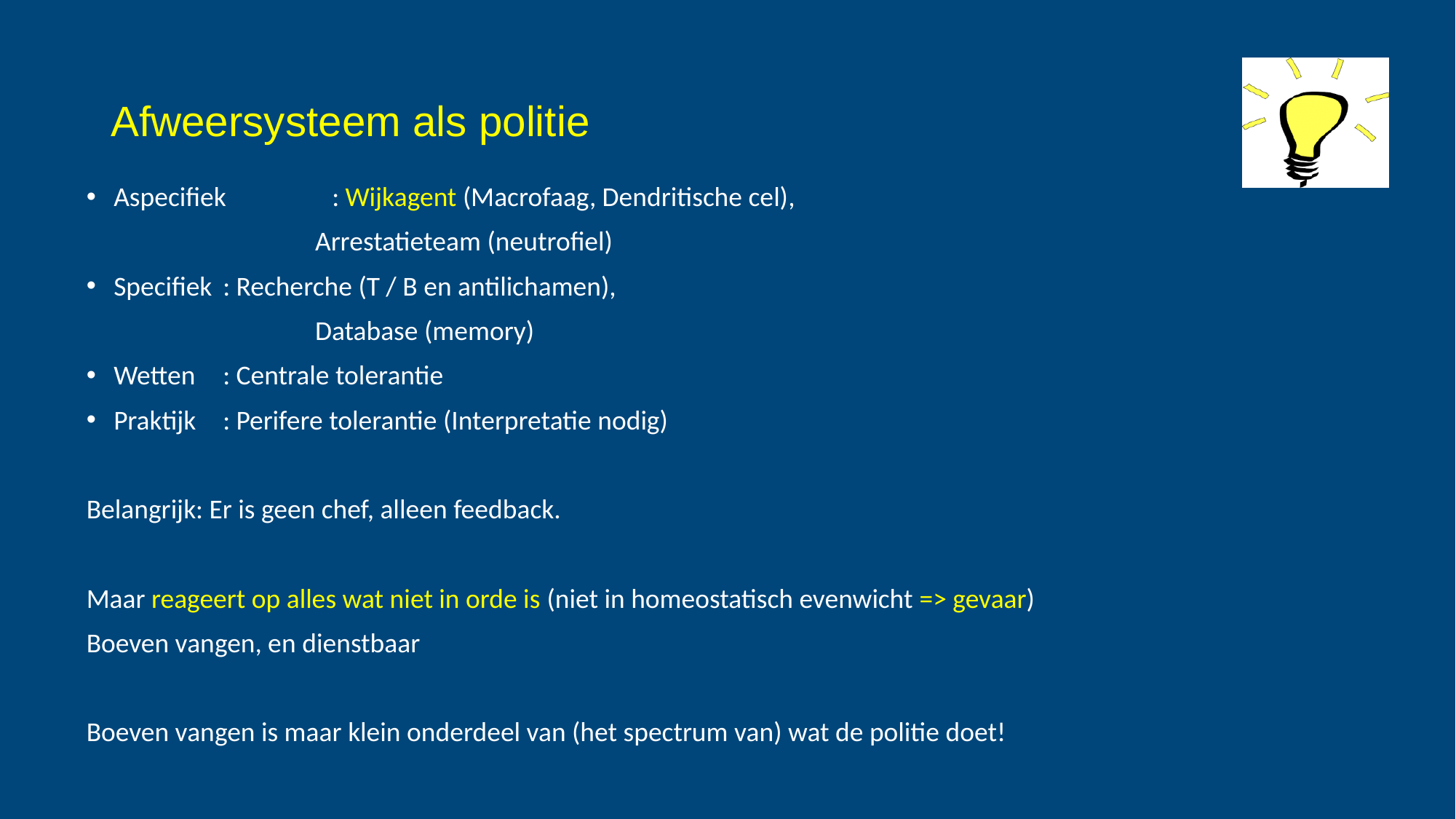

# Afweersysteem als politie
Aspecifiek	: Wijkagent (Macrofaag, Dendritische cel),
                                     Arrestatieteam (neutrofiel)
Specifiek	: Recherche (T / B en antilichamen),
                                     Database (memory)
Wetten	: Centrale tolerantie
Praktijk	: Perifere tolerantie (Interpretatie nodig)

Belangrijk: Er is geen chef, alleen feedback.

Maar reageert op alles wat niet in orde is (niet in homeostatisch evenwicht => gevaar)
Boeven vangen, en dienstbaar

Boeven vangen is maar klein onderdeel van (het spectrum van) wat de politie doet!